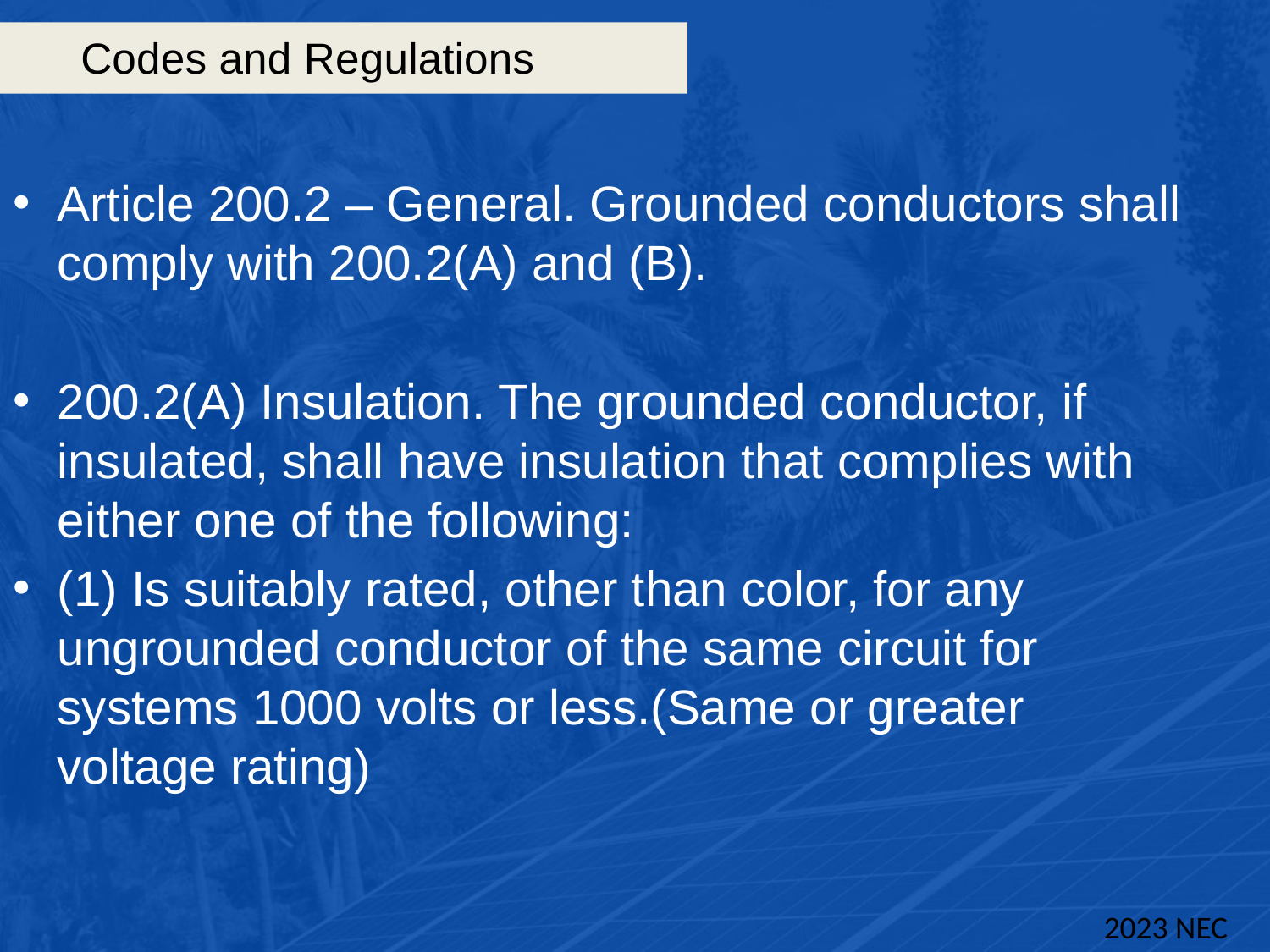

# Codes and Regulations
Article 200.2 – General. Grounded conductors shall comply with 200.2(A) and (B).

200.2(A) Insulation. The grounded conductor, if insulated, shall have insulation that complies with either one of the following:
(1) Is suitably rated, other than color, for any ungrounded conductor of the same circuit for systems 1000 volts or less.(Same or greater voltage rating)

2023 NEC